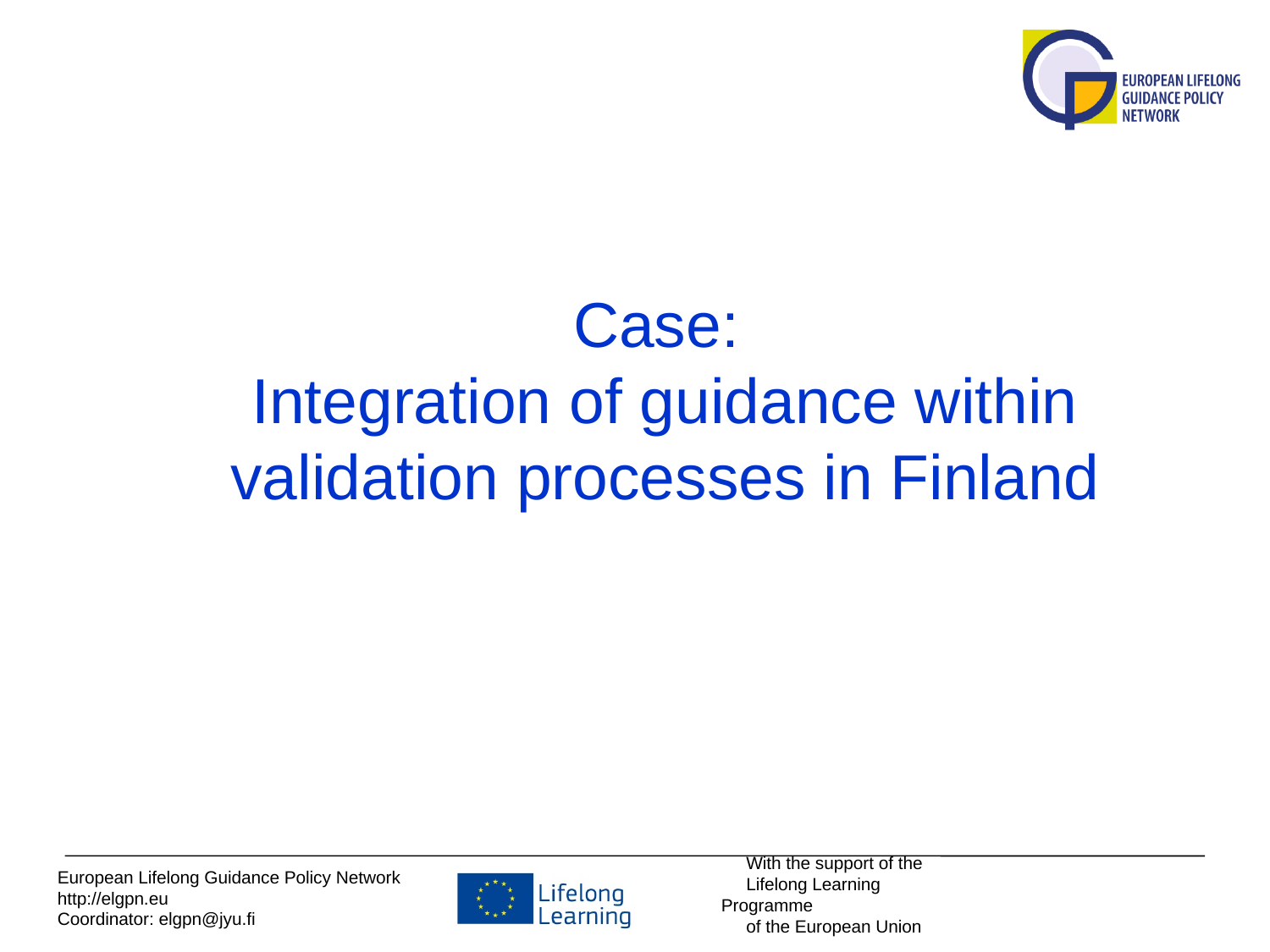

# Case: Integration of guidance within validation processes in Finland